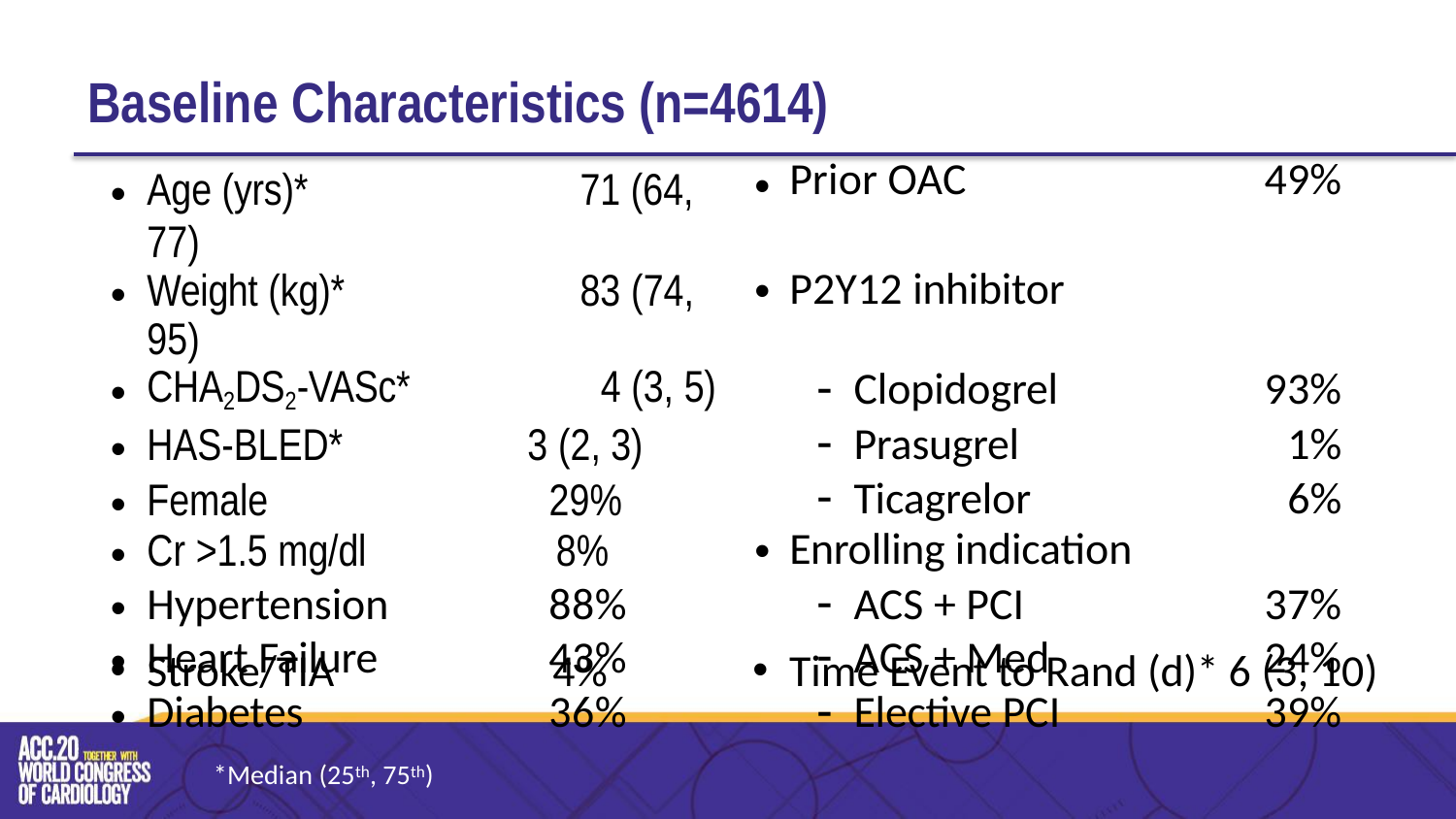

# Baseline Characteristics (n=4614)

| Age (yrs)\* 71 (64, 77) |  | • | Prior OAC | 49% |
| --- | --- | --- | --- | --- |
| Weight (kg)\* 83 (74, 95) |  | • | P2Y12 inhibitor |  |
| CHA2DS2-VASc\* 4 (3, 5) |  | Clopidogrel |  | 93% |
| HAS-BLED\* | 3 (2, 3) | Prasugrel |  | 1% |
| Female | 29% | Ticagrelor |  | 6% |
| Cr >1.5 mg/dl | 8% | • | Enrolling indication |  |
| Hypertension | 88% | ACS + PCI |  | 37% |
| Heart Failure | 43% | ACS + Med |  | 24% |
| Diabetes | 36% | Elective PCI |  | 39% |
Stroke/TIA
4%
Time Event to Rand (d)* 6 (3, 10)

*Median (25th, 75th)